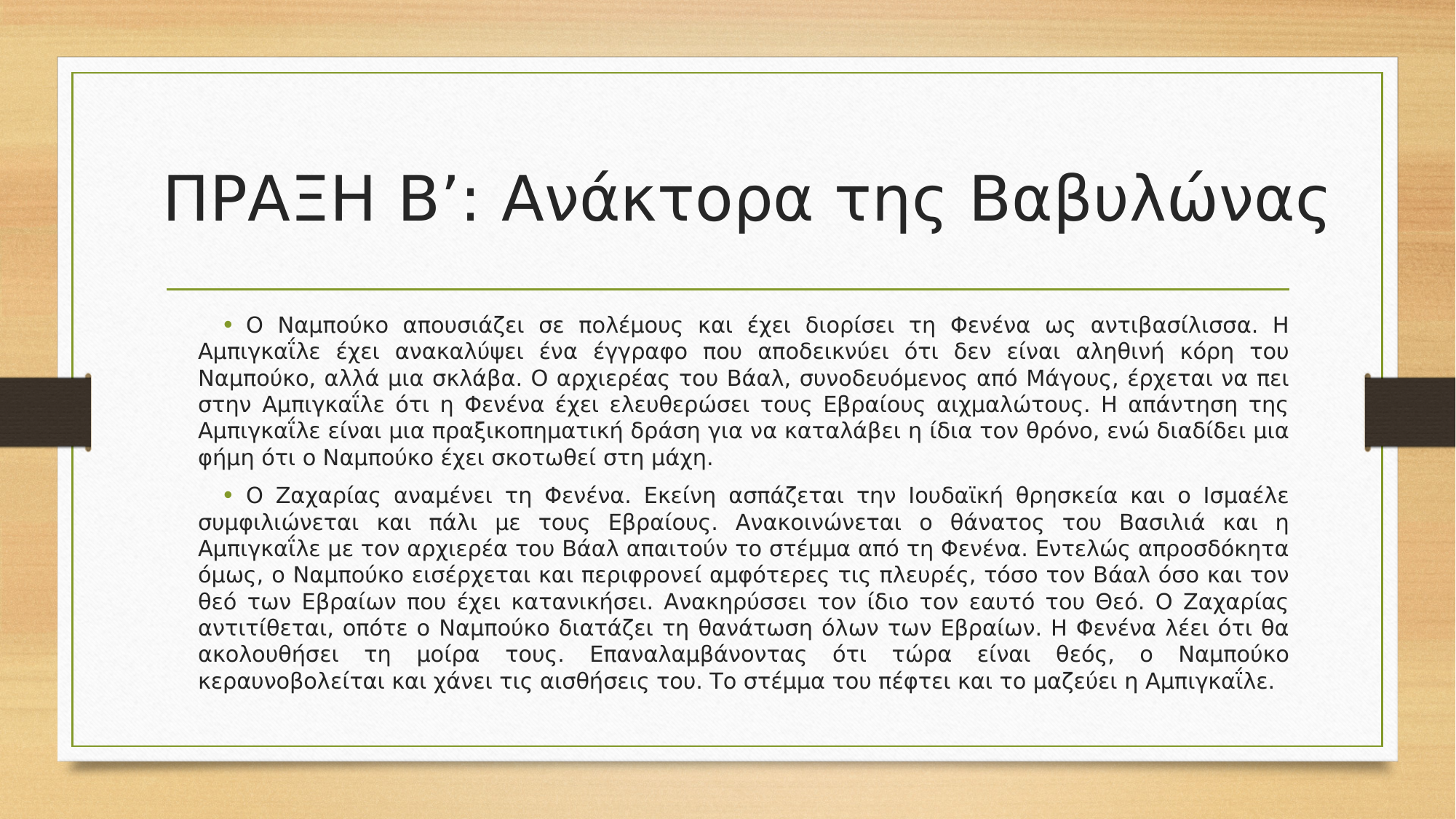

# ΠΡΑΞΗ Β’: Ανάκτορα της Βαβυλώνας
Ο Ναμπούκο απουσιάζει σε πολέμους και έχει διορίσει τη Φενένα ως αντιβασίλισσα. Η Αμπιγκαΐλε έχει ανακαλύψει ένα έγγραφο που αποδεικνύει ότι δεν είναι αληθινή κόρη του Ναμπούκο, αλλά μια σκλάβα. Ο αρχιερέας του Βάαλ, συνοδευόμενος από Μάγους, έρχεται να πει στην Αμπιγκαΐλε ότι η Φενένα έχει ελευθερώσει τους Εβραίους αιχμαλώτους. Η απάντηση της Αμπιγκαΐλε είναι μια πραξικοπηματική δράση για να καταλάβει η ίδια τον θρόνο, ενώ διαδίδει μια φήμη ότι ο Ναμπούκο έχει σκοτωθεί στη μάχη.
Ο Ζαχαρίας αναμένει τη Φενένα. Εκείνη ασπάζεται την Ιουδαϊκή θρησκεία και ο Ισμαέλε συμφιλιώνεται και πάλι με τους Εβραίους. Ανακοινώνεται ο θάνατος του Βασιλιά και η Αμπιγκαΐλε με τον αρχιερέα του Βάαλ απαιτούν το στέμμα από τη Φενένα. Εντελώς απροσδόκητα όμως, ο Ναμπούκο εισέρχεται και περιφρονεί αμφότερες τις πλευρές, τόσο τον Βάαλ όσο και τον θεό των Εβραίων που έχει κατανικήσει. Ανακηρύσσει τον ίδιο τον εαυτό του Θεό. Ο Ζαχαρίας αντιτίθεται, οπότε ο Ναμπούκο διατάζει τη θανάτωση όλων των Εβραίων. Η Φενένα λέει ότι θα ακολουθήσει τη μοίρα τους. Επαναλαμβάνοντας ότι τώρα είναι θεός, ο Ναμπούκο κεραυνοβολείται και χάνει τις αισθήσεις του. Το στέμμα του πέφτει και το μαζεύει η Αμπιγκαΐλε.